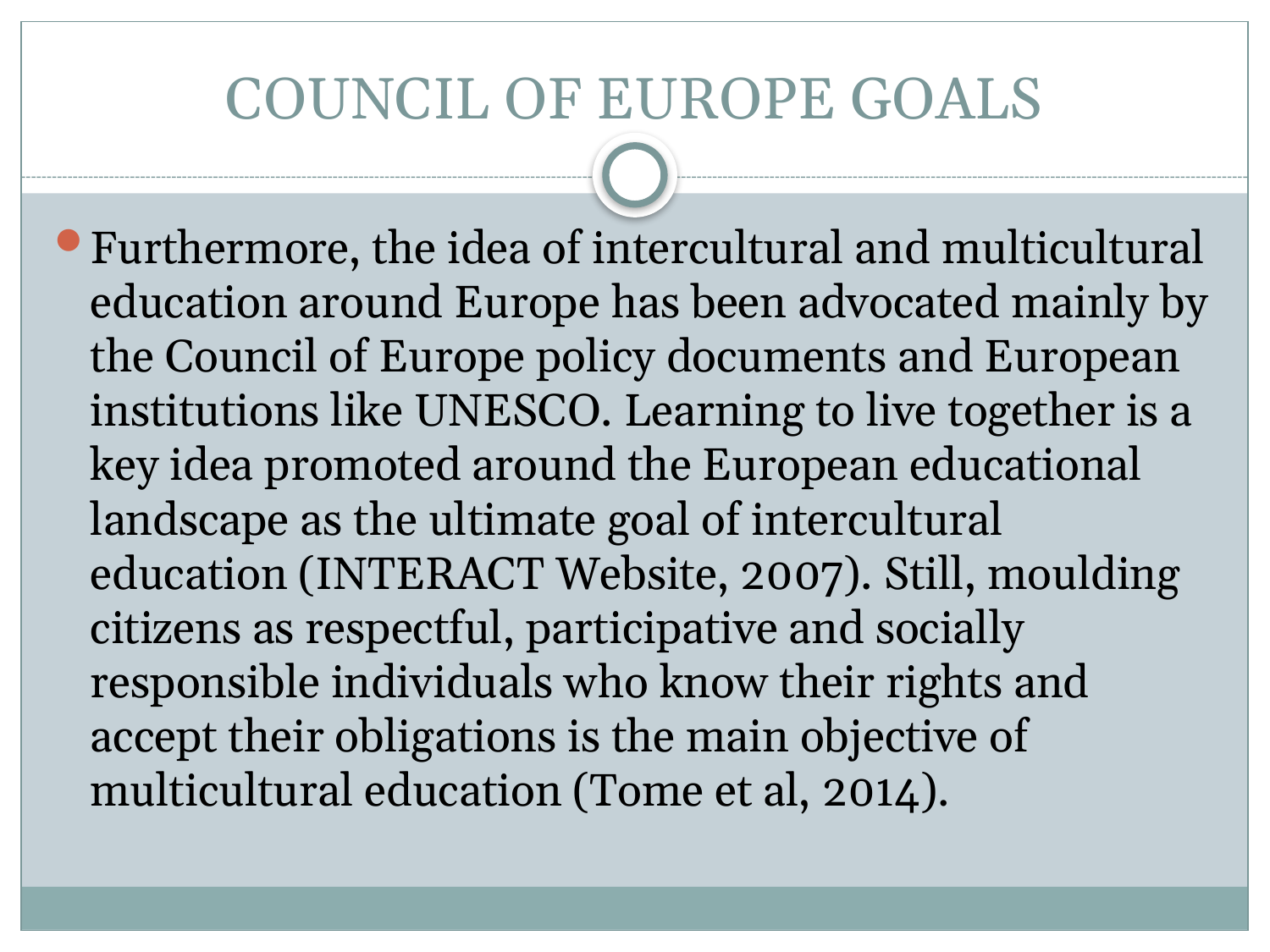

# COUNCIL OF EUROPE GOALS
Furthermore, the idea of intercultural and multicultural education around Europe has been advocated mainly by the Council of Europe policy documents and European institutions like UNESCO. Learning to live together is a key idea promoted around the European educational landscape as the ultimate goal of intercultural education (INTERACT Website, 2007). Still, moulding citizens as respectful, participative and socially responsible individuals who know their rights and accept their obligations is the main objective of multicultural education (Tome et al, 2014).